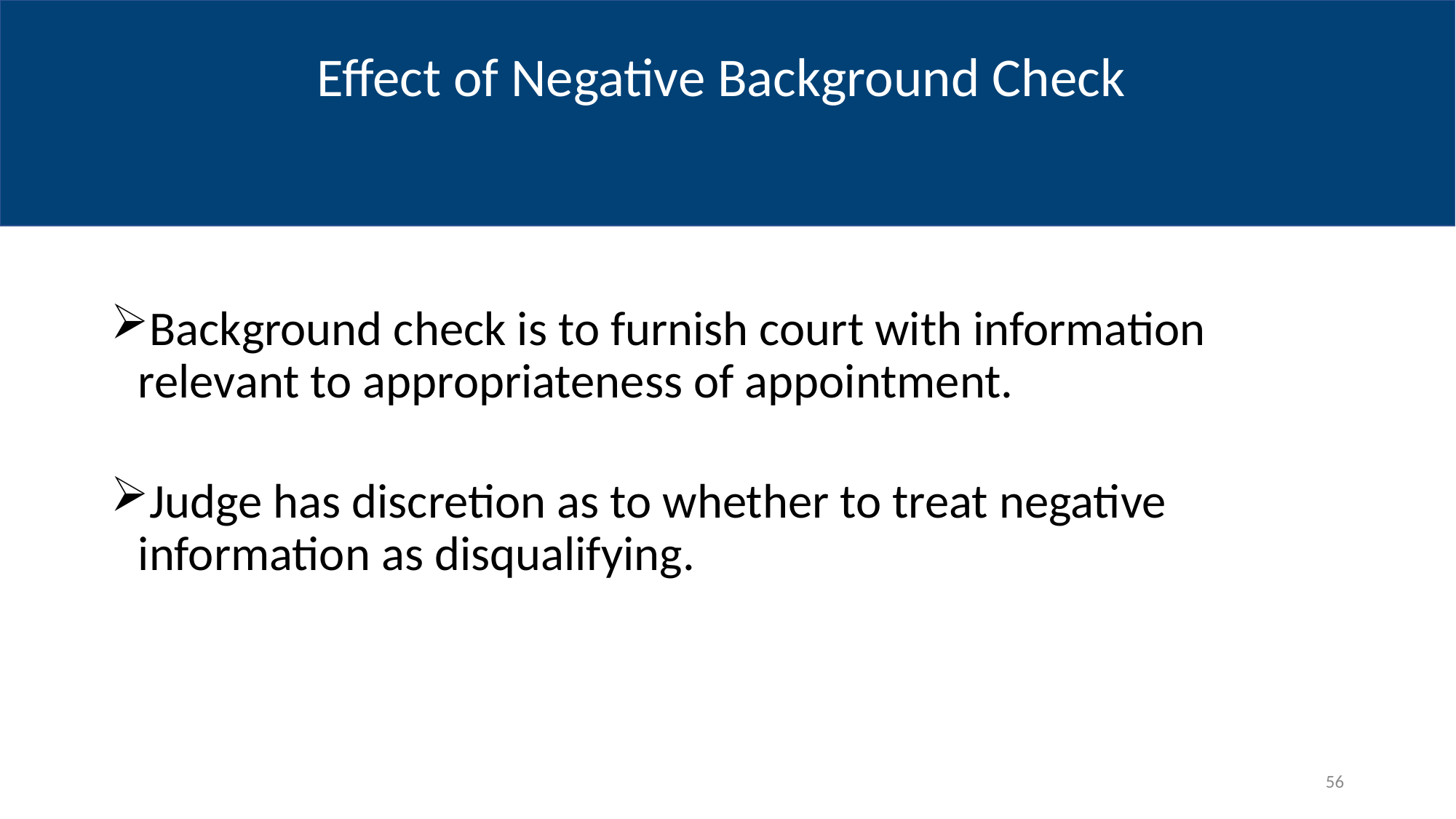

# Effect of Negative Background Check

Background check is to furnish court with information relevant to appropriateness of appointment.
Judge has discretion as to whether to treat negative information as disqualifying.

56